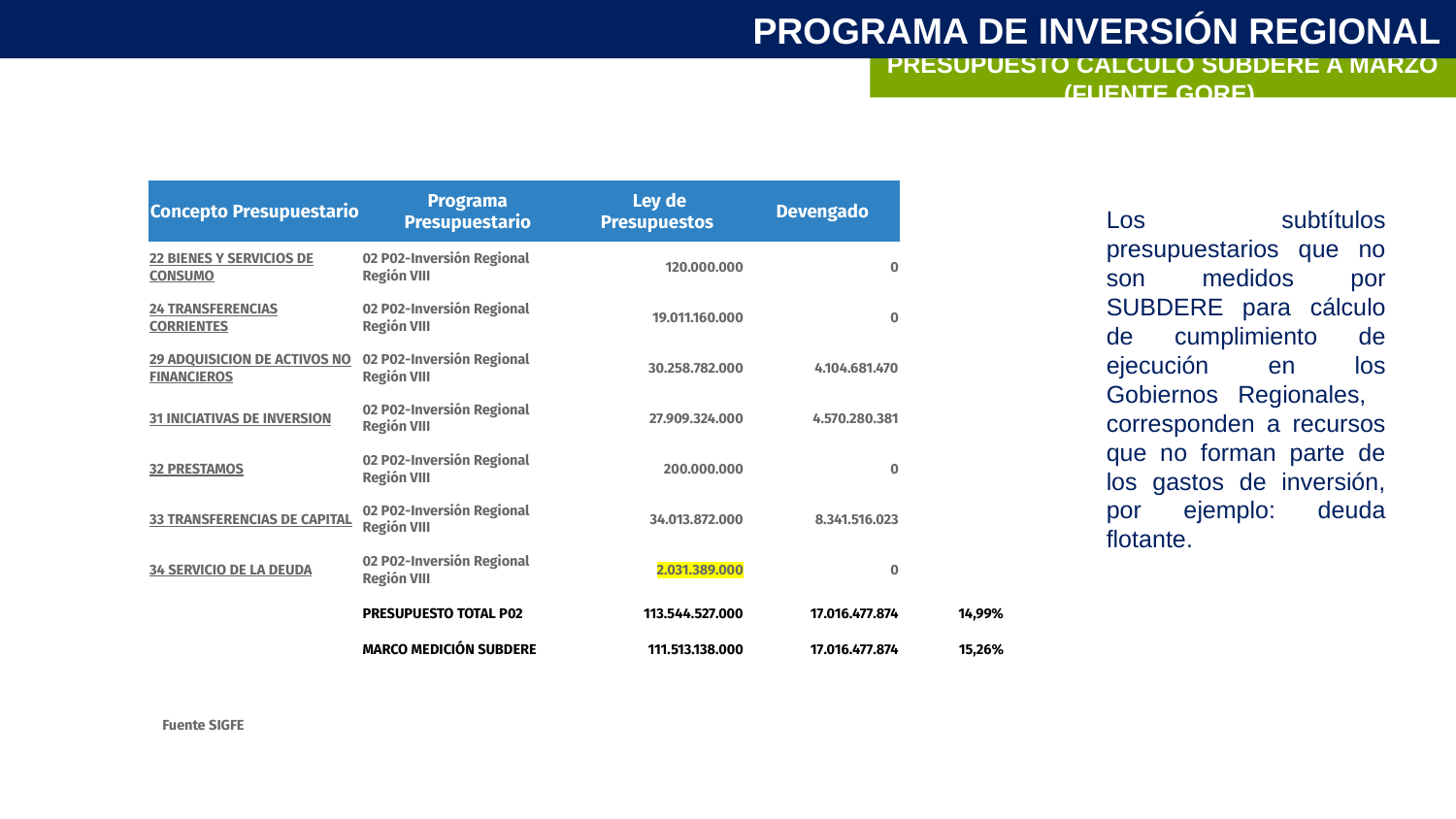

PROGRAMA DE INVERSIÓN REGIONAL
PRESUPUESTO CALCULO SUBDERE A MARZO (FUENTE GORE)
| Concepto Presupuestario | Programa Presupuestario | Ley de Presupuestos | Devengado |  |  |
| --- | --- | --- | --- | --- | --- |
| 22 BIENES Y SERVICIOS DE CONSUMO | 02 P02-Inversión Regional Región VIII | 120.000.000 | 0 |  |  |
| 24 TRANSFERENCIAS CORRIENTES | 02 P02-Inversión Regional Región VIII | 19.011.160.000 | 0 |  |  |
| 29 ADQUISICION DE ACTIVOS NO FINANCIEROS | 02 P02-Inversión Regional Región VIII | 30.258.782.000 | 4.104.681.470 |  |  |
| 31 INICIATIVAS DE INVERSION | 02 P02-Inversión Regional Región VIII | 27.909.324.000 | 4.570.280.381 |  |  |
| 32 PRESTAMOS | 02 P02-Inversión Regional Región VIII | 200.000.000 | 0 |  |  |
| 33 TRANSFERENCIAS DE CAPITAL | 02 P02-Inversión Regional Región VIII | 34.013.872.000 | 8.341.516.023 |  |  |
| 34 SERVICIO DE LA DEUDA | 02 P02-Inversión Regional Región VIII | 2.031.389.000 | 0 |  |  |
|  | PRESUPUESTO TOTAL P02 | 113.544.527.000 | 17.016.477.874 |  | 14,99% |
|  | MARCO MEDICIÓN SUBDERE | 111.513.138.000 | 17.016.477.874 |  | 15,26% |
Los subtítulos presupuestarios que no son medidos por SUBDERE para cálculo de cumplimiento de ejecución en los Gobiernos Regionales,  corresponden a recursos que no forman parte de los gastos de inversión, por ejemplo: deuda flotante.
Fuente SIGFE